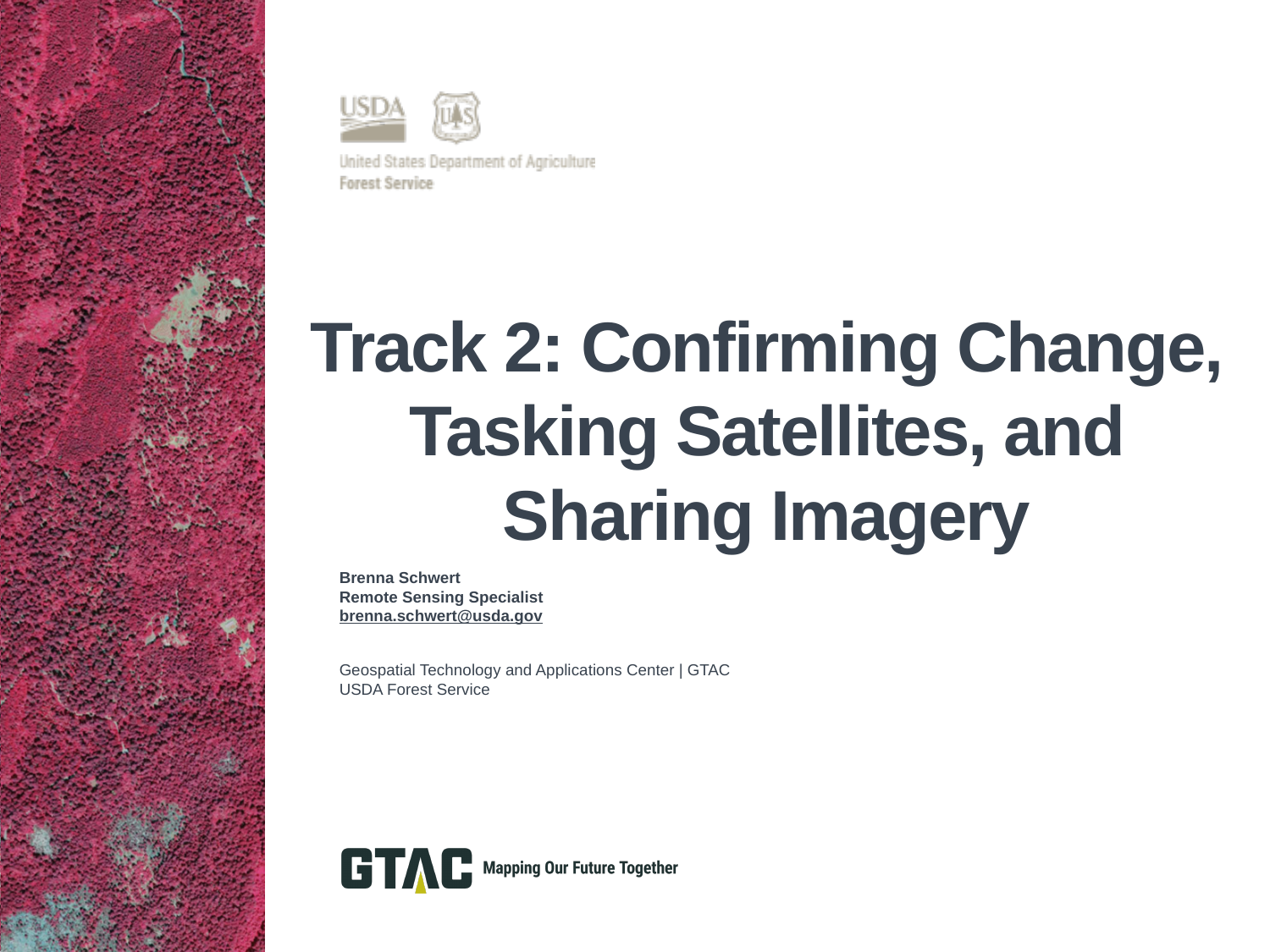

# Track 2: Confirming Change, Tasking Satellites, and Sharing Imagery

Brenna Schwert
Remote Sensing Specialist
brenna.schwert@usda.gov
Geospatial Technology and Applications Center | GTAC
USDA Forest Service